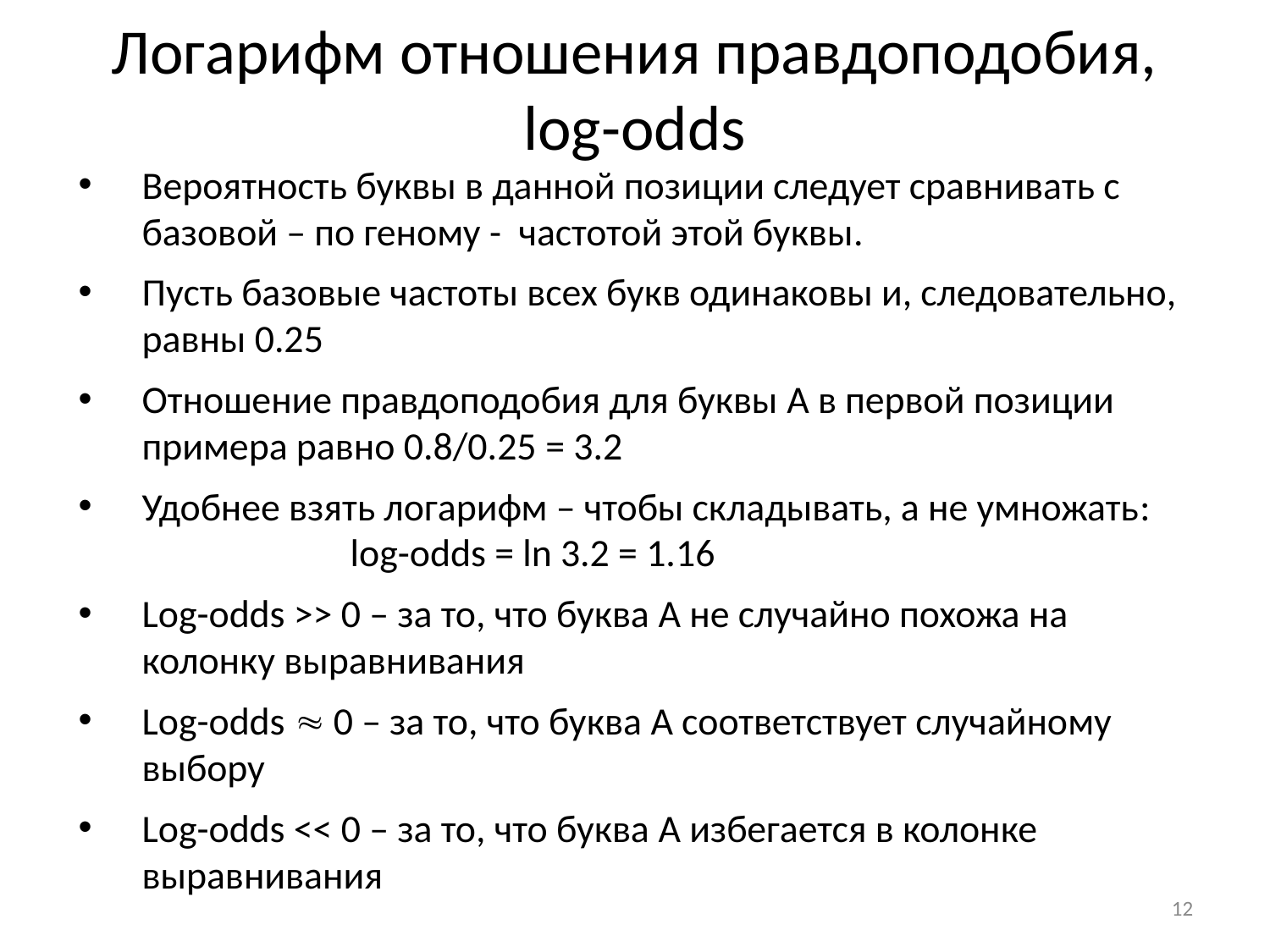

# Логарифм отношения правдоподобия, log-odds
Вероятность буквы в данной позиции следует сравнивать с базовой – по геному -  частотой этой буквы.
Пусть базовые частоты всех букв одинаковы и, следовательно, равны 0.25
Отношение правдоподобия для буквы A в первой позиции примера равно 0.8/0.25 = 3.2
Удобнее взять логарифм – чтобы складывать, а не умножать:
                        log-odds = ln 3.2 = 1.16
Log-odds >> 0 – за то, что буква A не случайно похожа на колонку выравнивания
Log-odds ≈ 0 – за то, что буква A соответствует случайному выбору
Log-odds << 0 – за то, что буква A избегается в колонке выравнивания

12